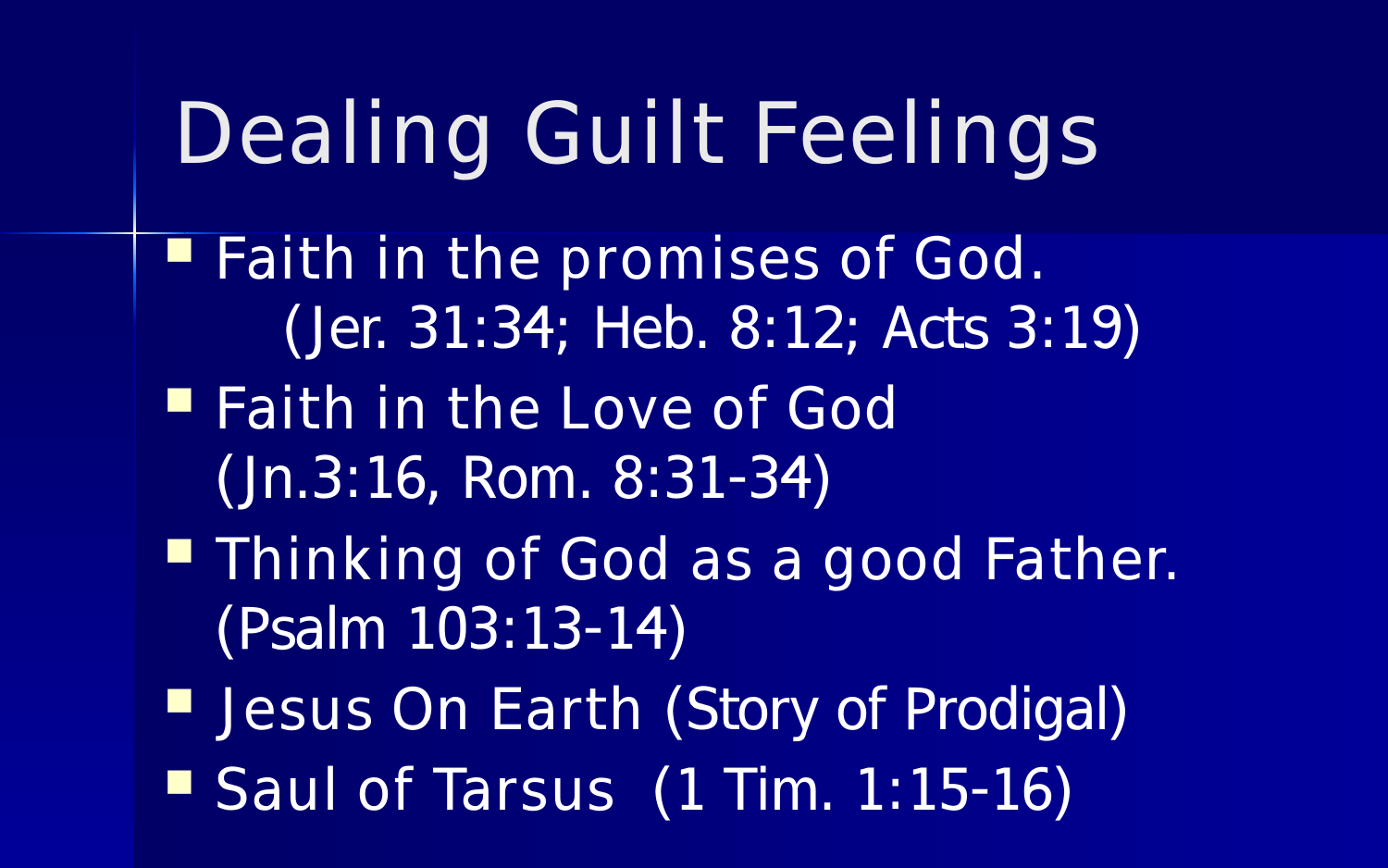

# Dealing Guilt Feelings
Faith in the promises of God.                        (Jer. 31:34; Heb. 8:12; Acts 3:19)
Faith in the Love of God                    (Jn.3:16, Rom. 8:31-34)
Thinking of God as a good Father.  (Psalm 103:13-14)
Jesus On Earth (Story of Prodigal)
Saul of Tarsus  (1 Tim. 1:15-16)